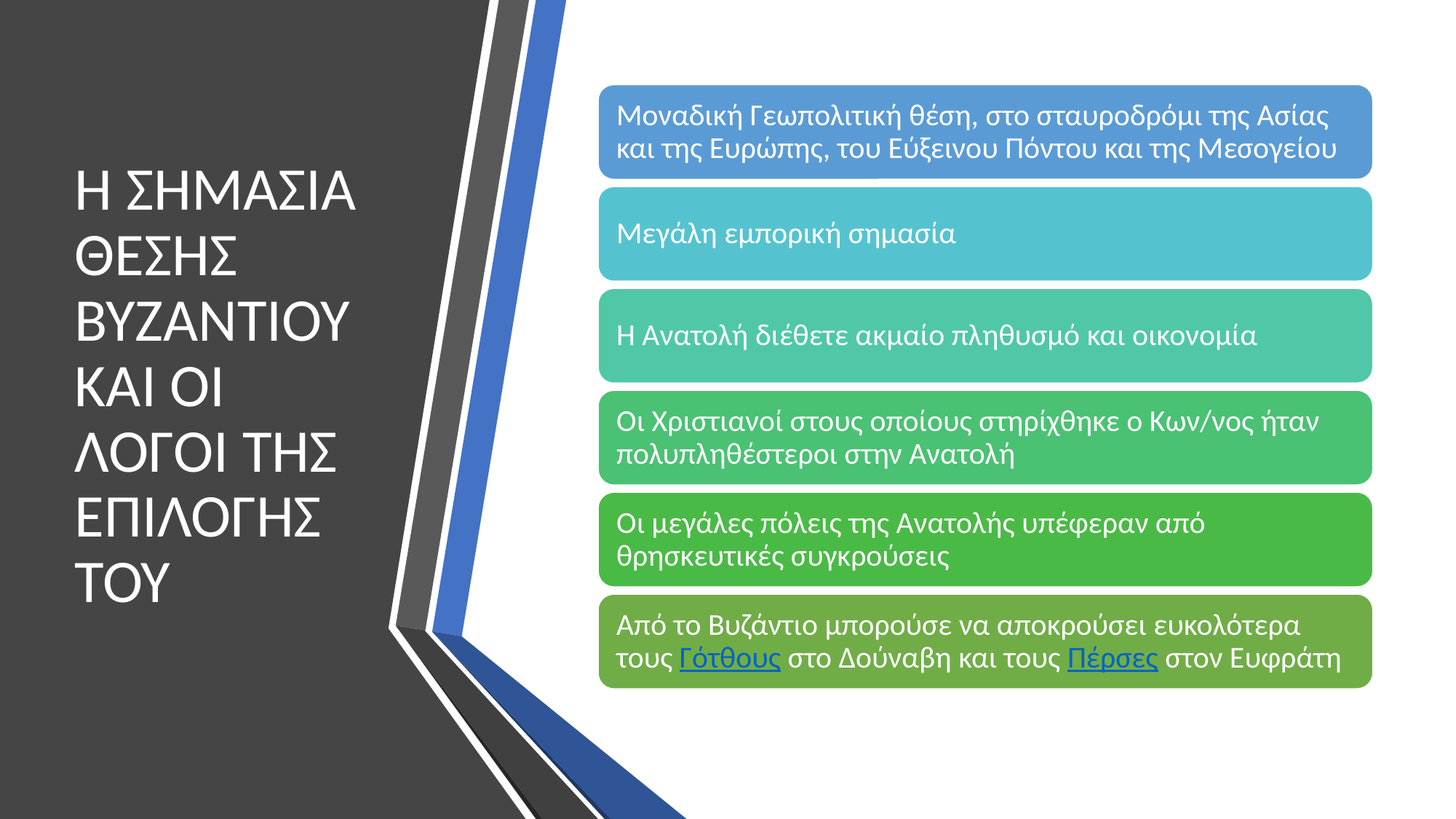

# Η ΣΗΜΑΣΙΑ ΘΕΣΗΣ ΒΥΖΑΝΤΙΟΥ ΚΑΙ ΟΙ ΛΟΓΟΙ ΤΗΣ ΕΠΙΛΟΓΗΣ ΤΟΥ
Μοναδική Γεωπολιτική θέση, στο σταυροδρόμι της Ασίας και της Ευρώπης, του Εύξεινου Πόντου και της Μεσογείου
Μεγάλη εμπορική σημασία
Η Ανατολή διέθετε ακμαίο πληθυσμό και οικονομία
Οι Χριστιανοί στους οποίους στηρίχθηκε ο Κων/νος ήταν πολυπληθέστεροι στην Ανατολή
Οι μεγάλες πόλεις της Ανατολής υπέφεραν από θρησκευτικές συγκρούσεις
Από το Βυζάντιο μπορούσε να αποκρούσει ευκολότερα τους Γότθους στο Δούναβη και τους Πέρσες στον Ευφράτη